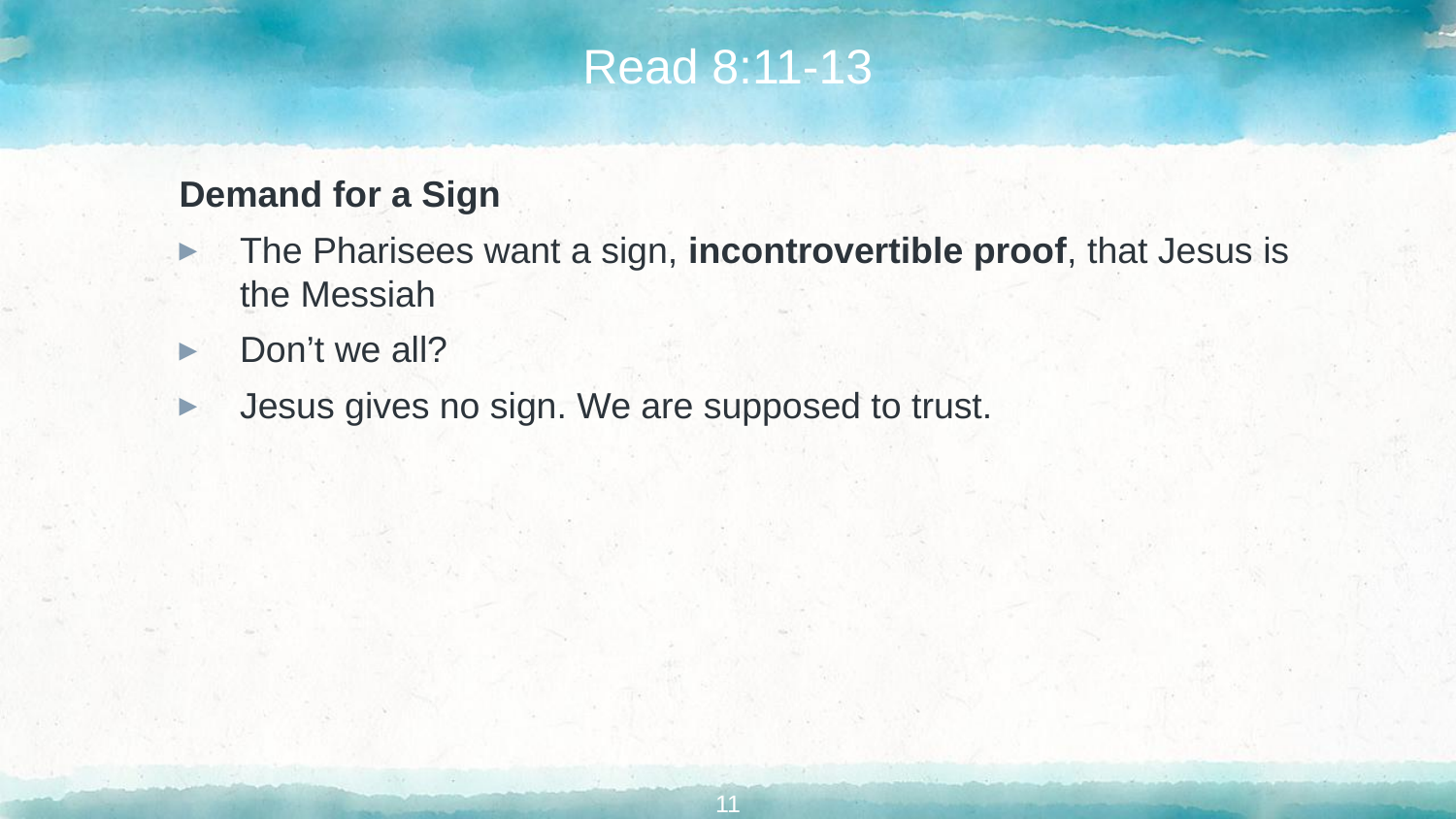

# Read 8:11-13
Demand for a Sign
The Pharisees want a sign, incontrovertible proof, that Jesus is the Messiah
Don’t we all?
Jesus gives no sign. We are supposed to trust.

11